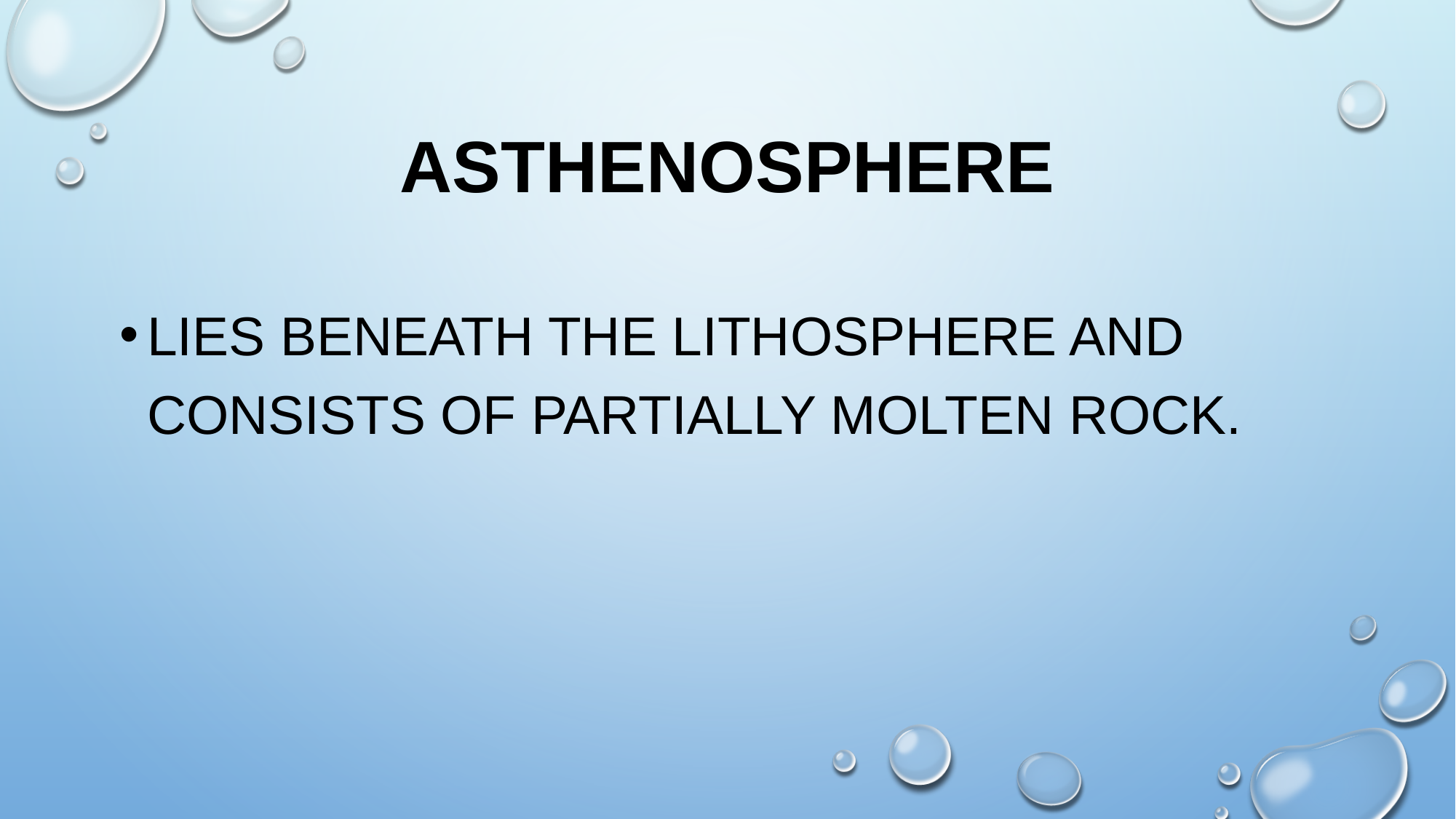

# asthenosphere
lies beneath the lithosphere and consists of partially molten rock.